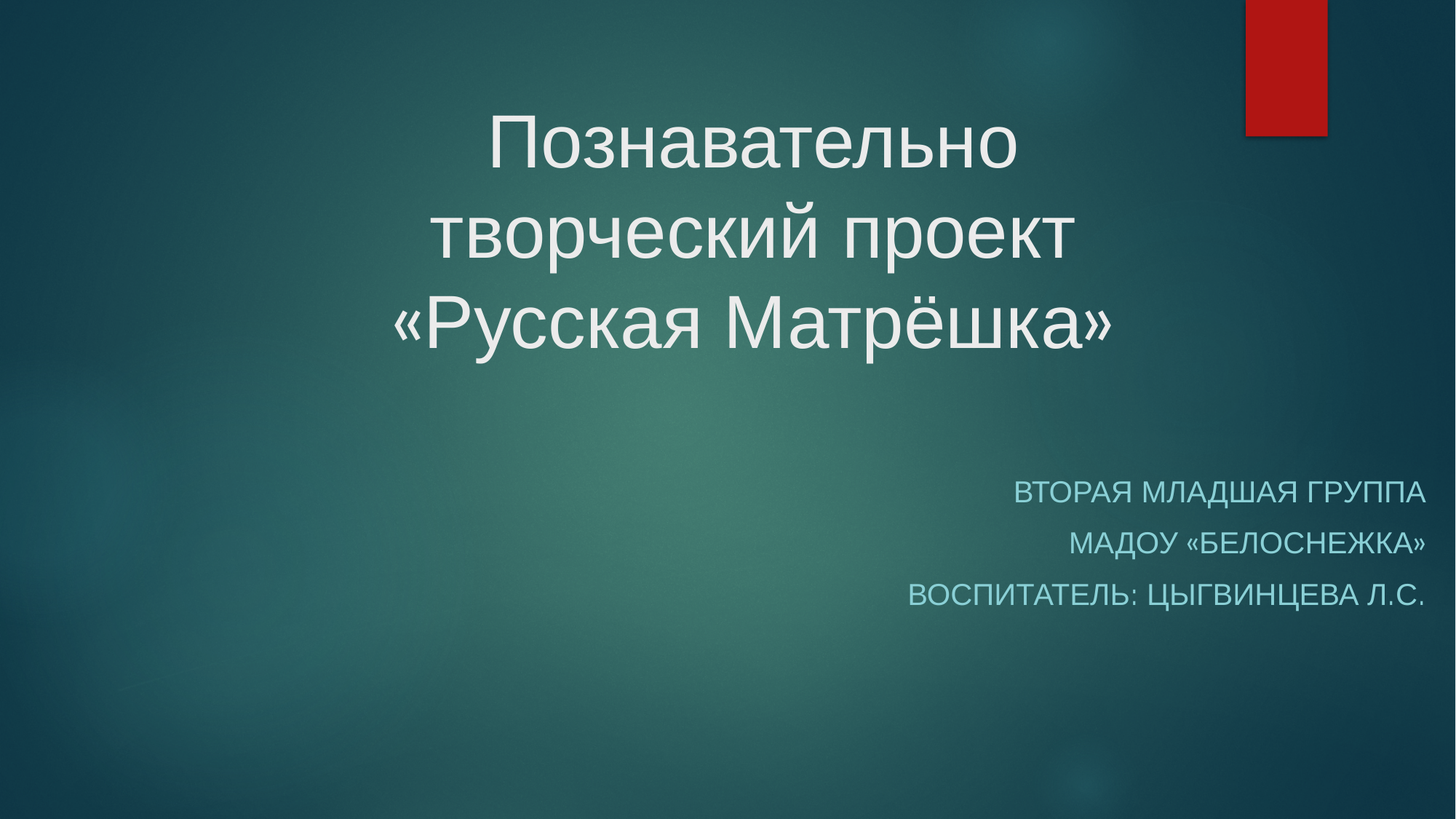

# Познавательно творческий проект «Русская Матрёшка»
Вторая младшая группа
МАДОУ «Белоснежка»
Воспитатель: Цыгвинцева Л.С.